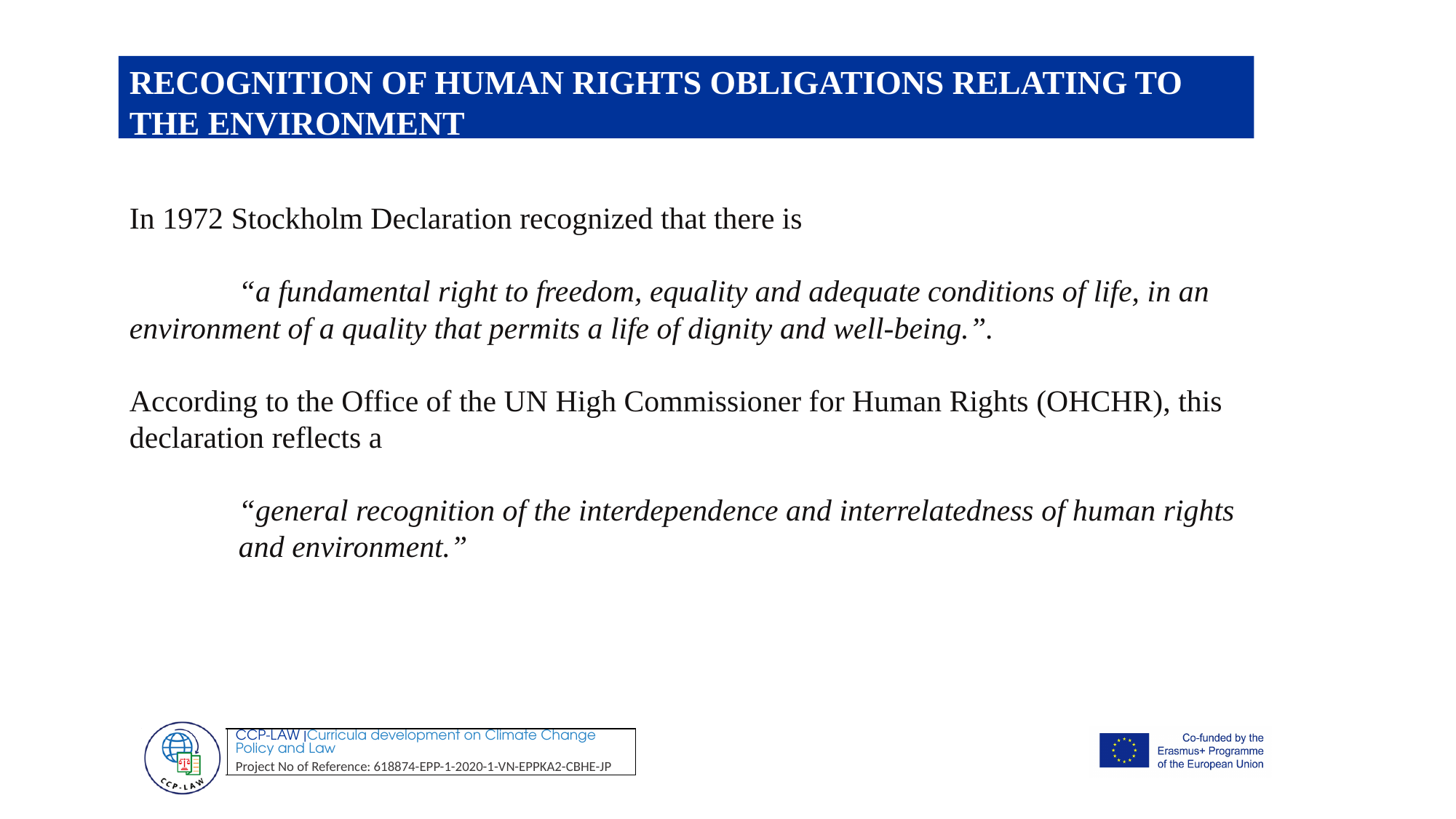

RECOGNITION OF HUMAN RIGHTS OBLIGATIONS RELATING TO THE ENVIRONMENT

In 1972 Stockholm Declaration recognized that there is

	“a fundamental right to freedom, equality and adequate conditions of life, in an 	environment of a quality that permits a life of dignity and well-being.”.

According to the Office of the UN High Commissioner for Human Rights (OHCHR), this declaration reflects a

	“general recognition of the interdependence and interrelatedness of human rights 	and environment.”